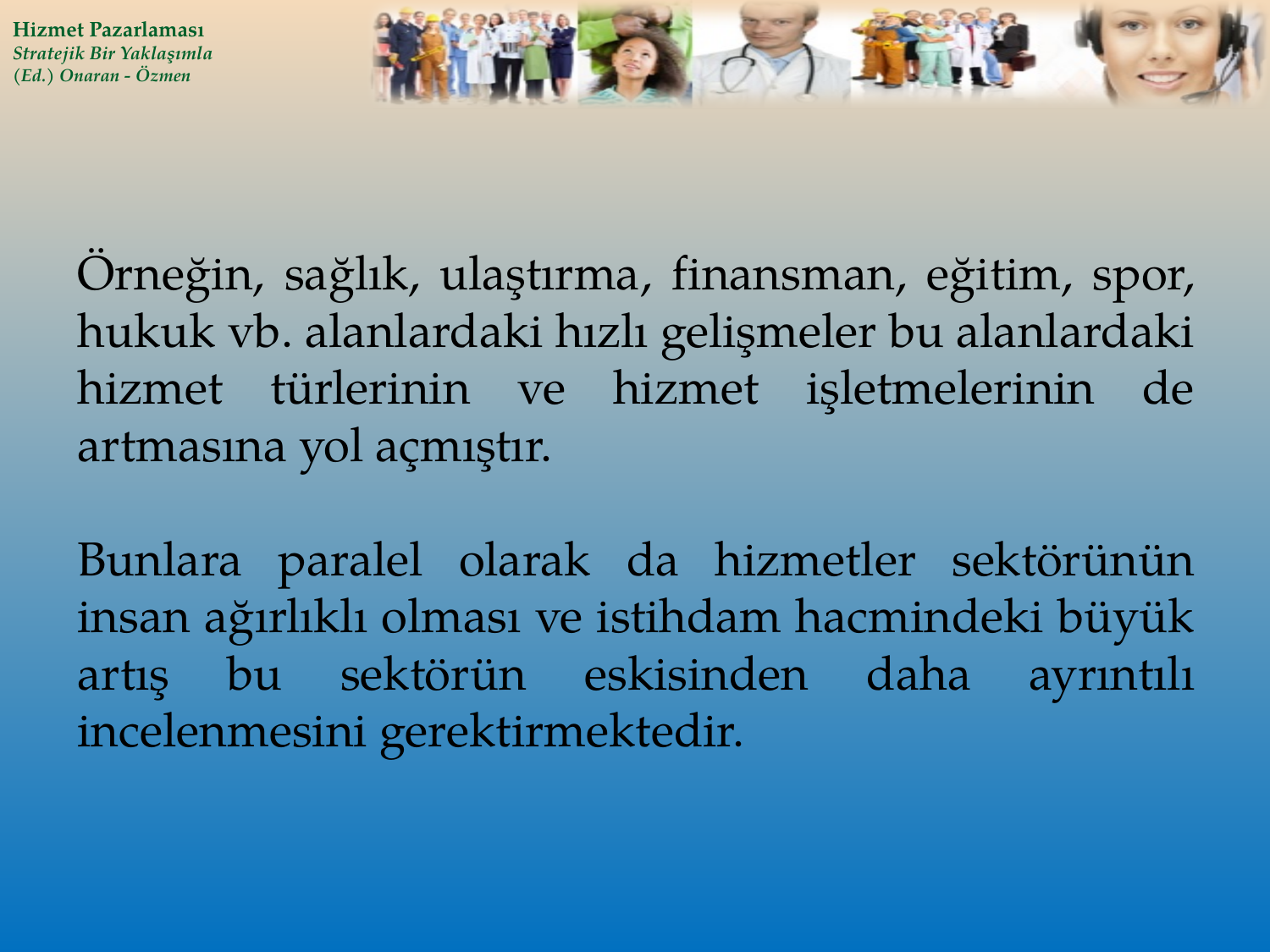

Örneğin, sağlık, ulaştırma, finansman, eğitim, spor, hukuk vb. alanlardaki hızlı gelişmeler bu alanlardaki hizmet türlerinin ve hizmet işletmelerinin de artmasına yol açmıştır.

Bunlara paralel olarak da hizmetler sektörünün insan ağırlıklı olması ve istihdam hacmindeki büyük artış bu sektörün eskisinden daha ayrıntılı incelenmesini gerektirmektedir.